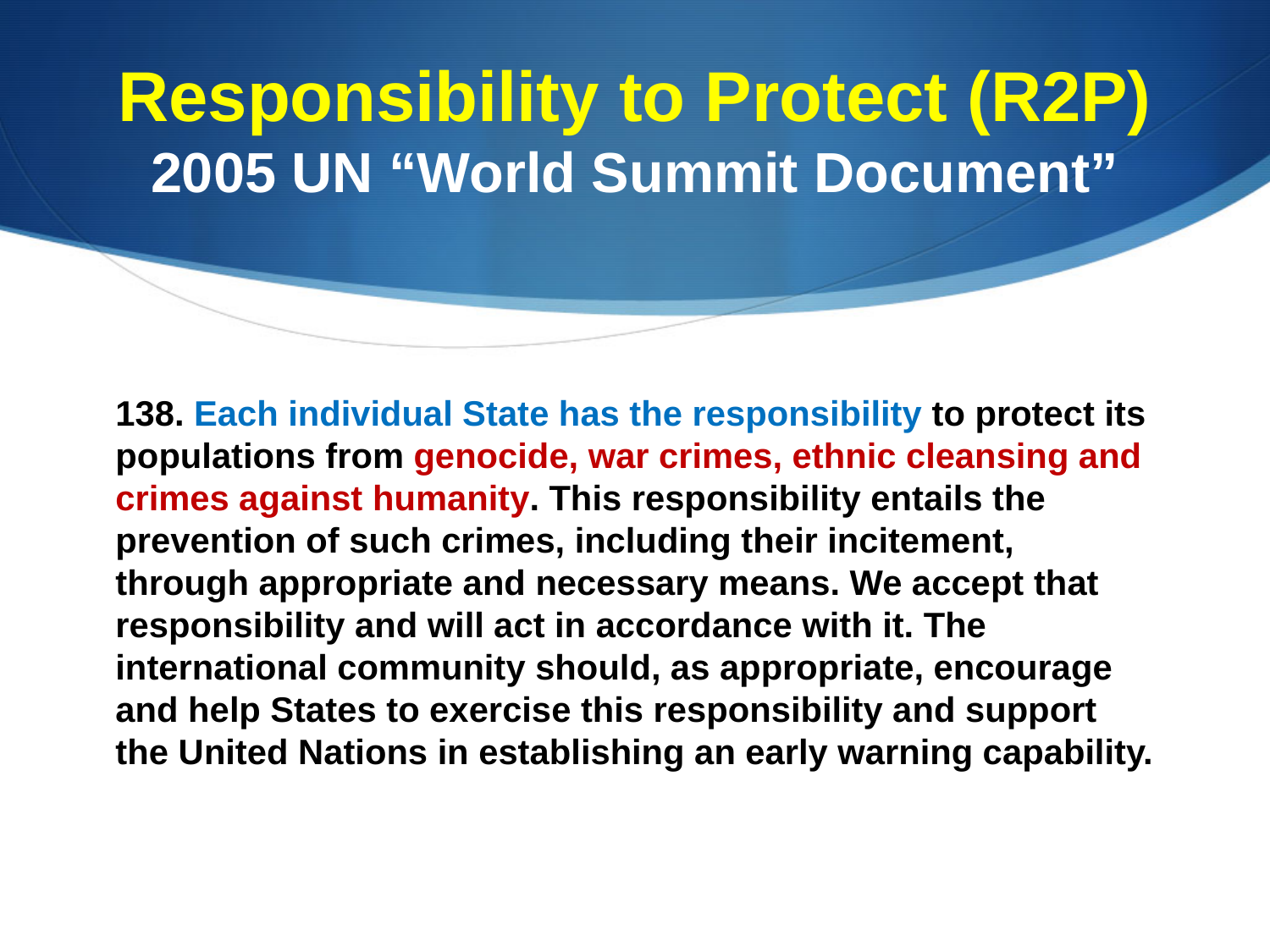

# Responsibility to Protect (R2P) 2005 UN “World Summit Document”
138. Each individual State has the responsibility to protect its populations from genocide, war crimes, ethnic cleansing and crimes against humanity. This responsibility entails the prevention of such crimes, including their incitement, through appropriate and necessary means. We accept that responsibility and will act in accordance with it. The international community should, as appropriate, encourage and help States to exercise this responsibility and support the United Nations in establishing an early warning capability.